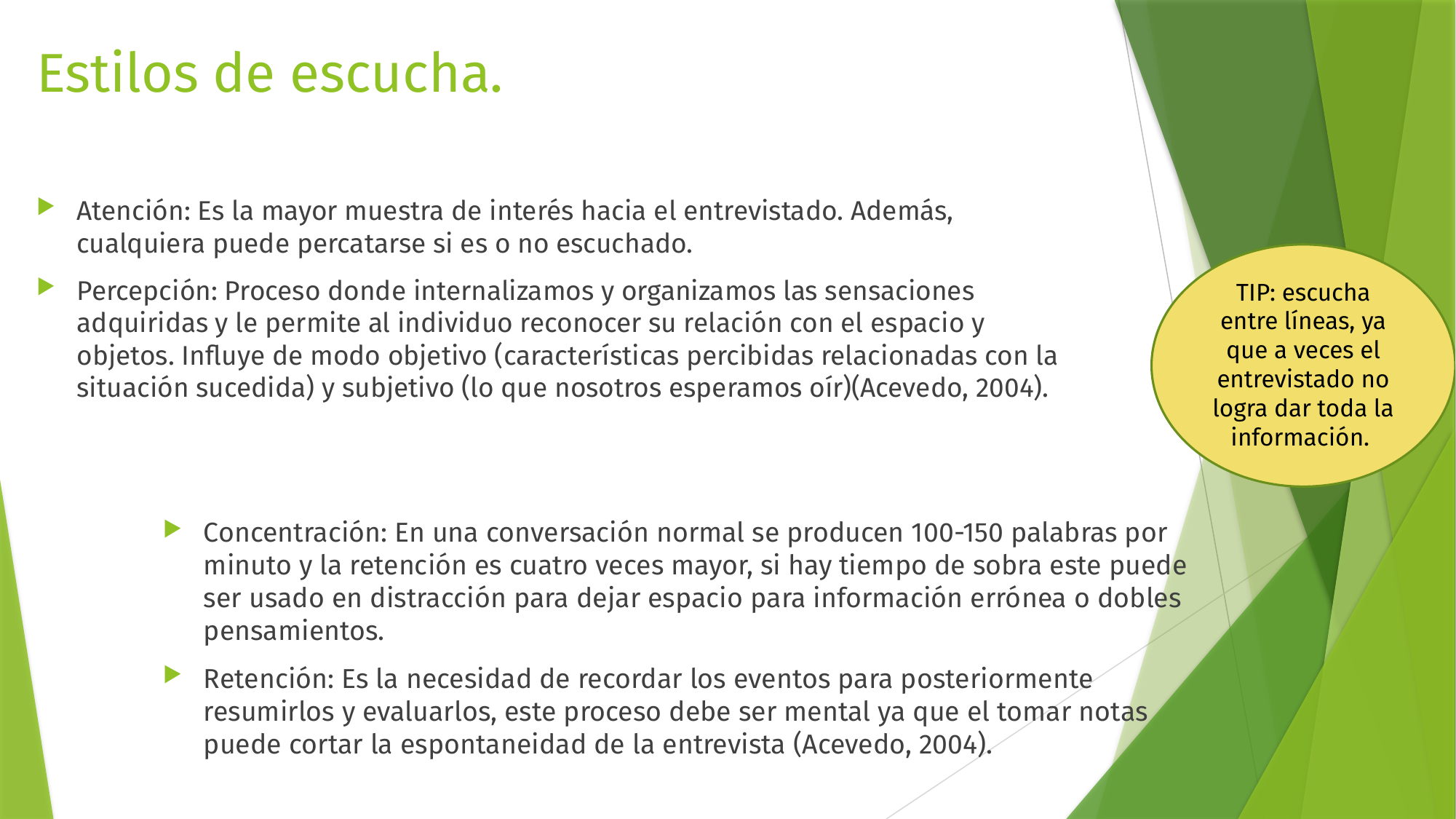

# Estilos de escucha.
Atención: Es la mayor muestra de interés hacia el entrevistado. Además, cualquiera puede percatarse si es o no escuchado.
Percepción: Proceso donde internalizamos y organizamos las sensaciones adquiridas y le permite al individuo reconocer su relación con el espacio y objetos. Influye de modo objetivo (características percibidas relacionadas con la situación sucedida) y subjetivo (lo que nosotros esperamos oír)(Acevedo, 2004).

TIP: escucha entre líneas, ya que a veces el entrevistado no logra dar toda la información.

Concentración: En una conversación normal se producen 100-150 palabras por minuto y la retención es cuatro veces mayor, si hay tiempo de sobra este puede ser usado en distracción para dejar espacio para información errónea o dobles pensamientos.
Retención: Es la necesidad de recordar los eventos para posteriormente resumirlos y evaluarlos, este proceso debe ser mental ya que el tomar notas puede cortar la espontaneidad de la entrevista (Acevedo, 2004).